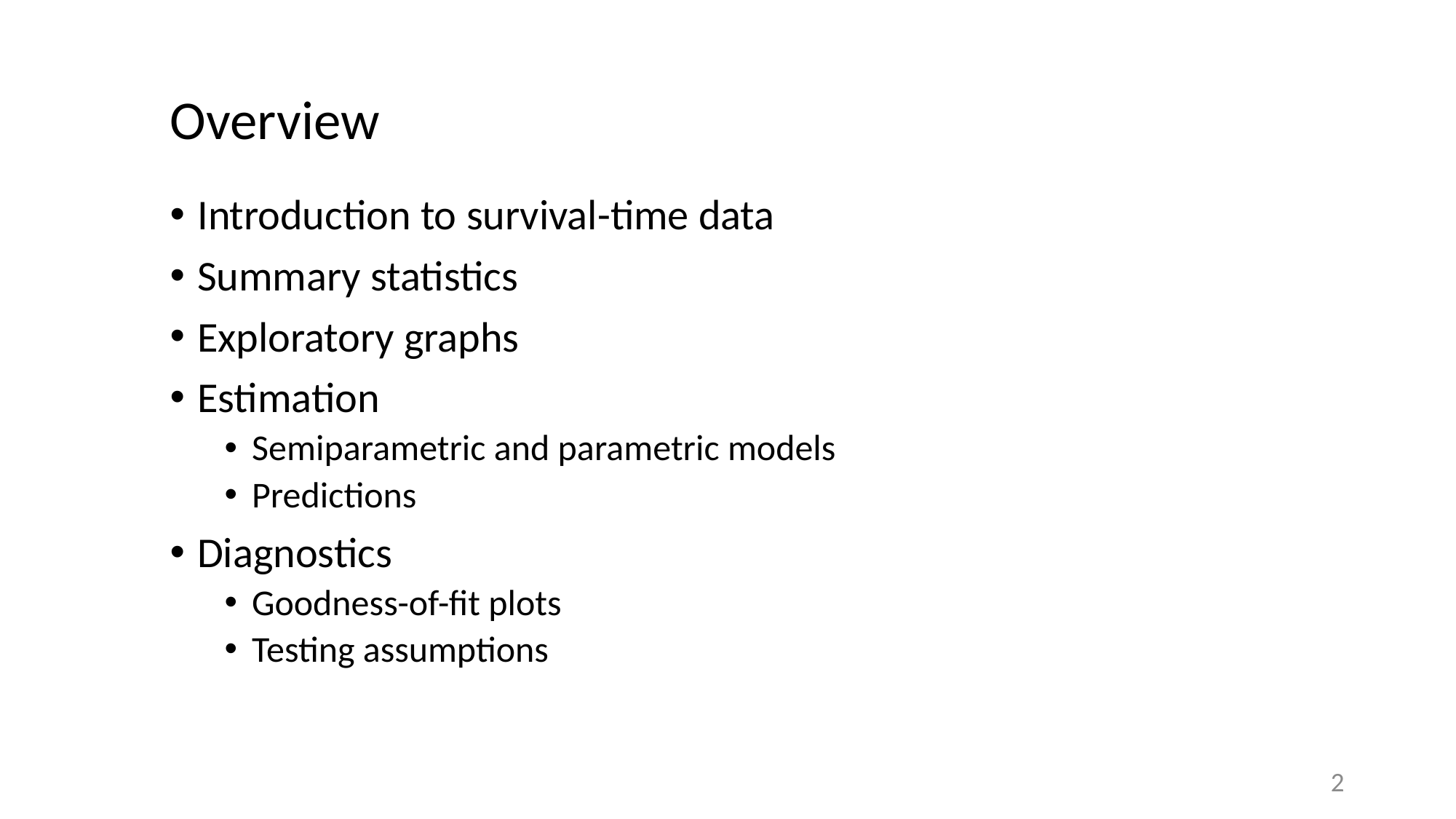

# Overview
Introduction to survival-time data
Summary statistics
Exploratory graphs
Estimation
Semiparametric and parametric models
Predictions
Diagnostics
Goodness-of-fit plots
Testing assumptions

2